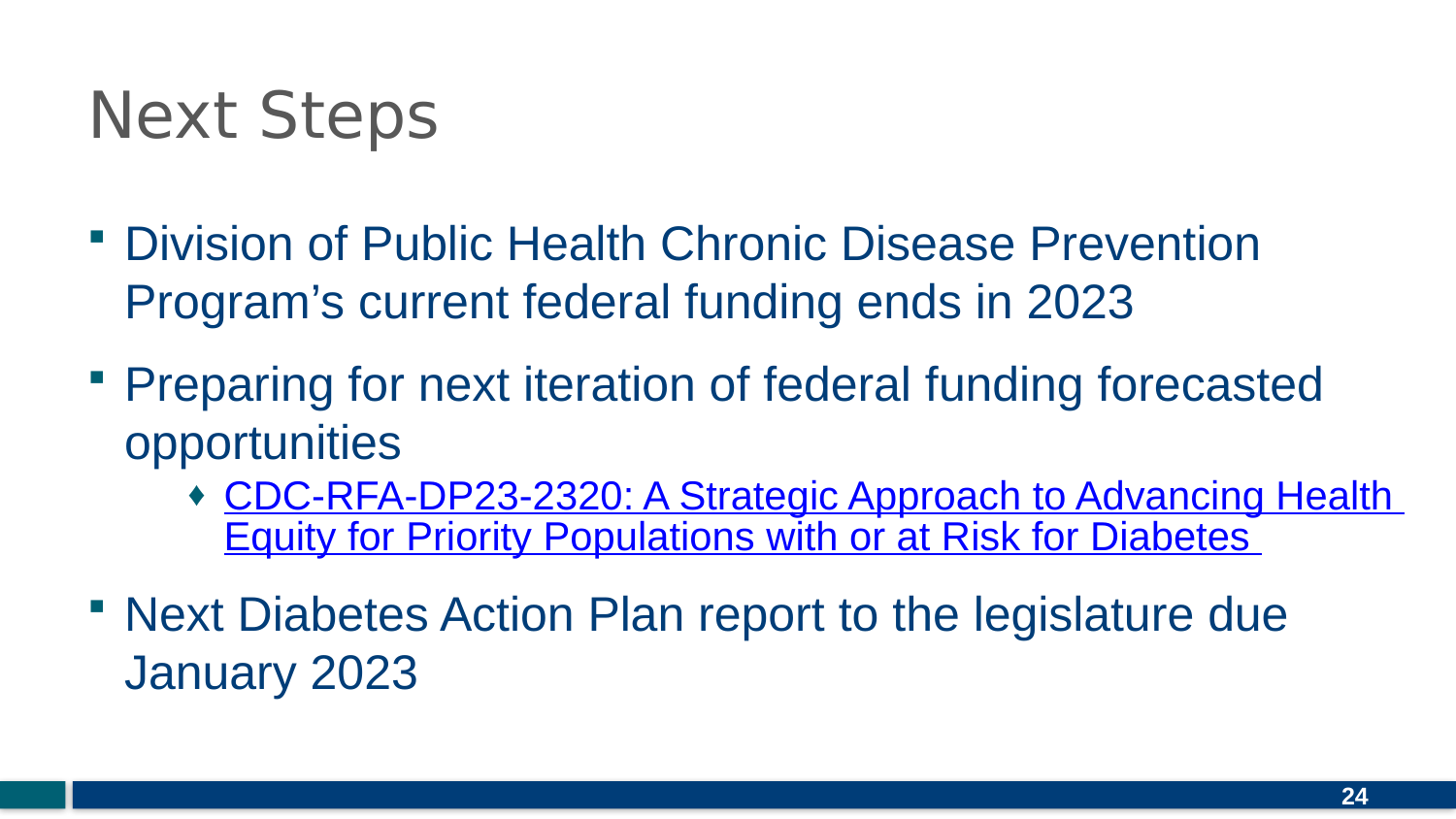

# Next Steps
Division of Public Health Chronic Disease Prevention Program’s current federal funding ends in 2023
Preparing for next iteration of federal funding forecasted opportunities
CDC-RFA-DP23-2320: A Strategic Approach to Advancing Health Equity for Priority Populations with or at Risk for Diabetes
Next Diabetes Action Plan report to the legislature due January 2023